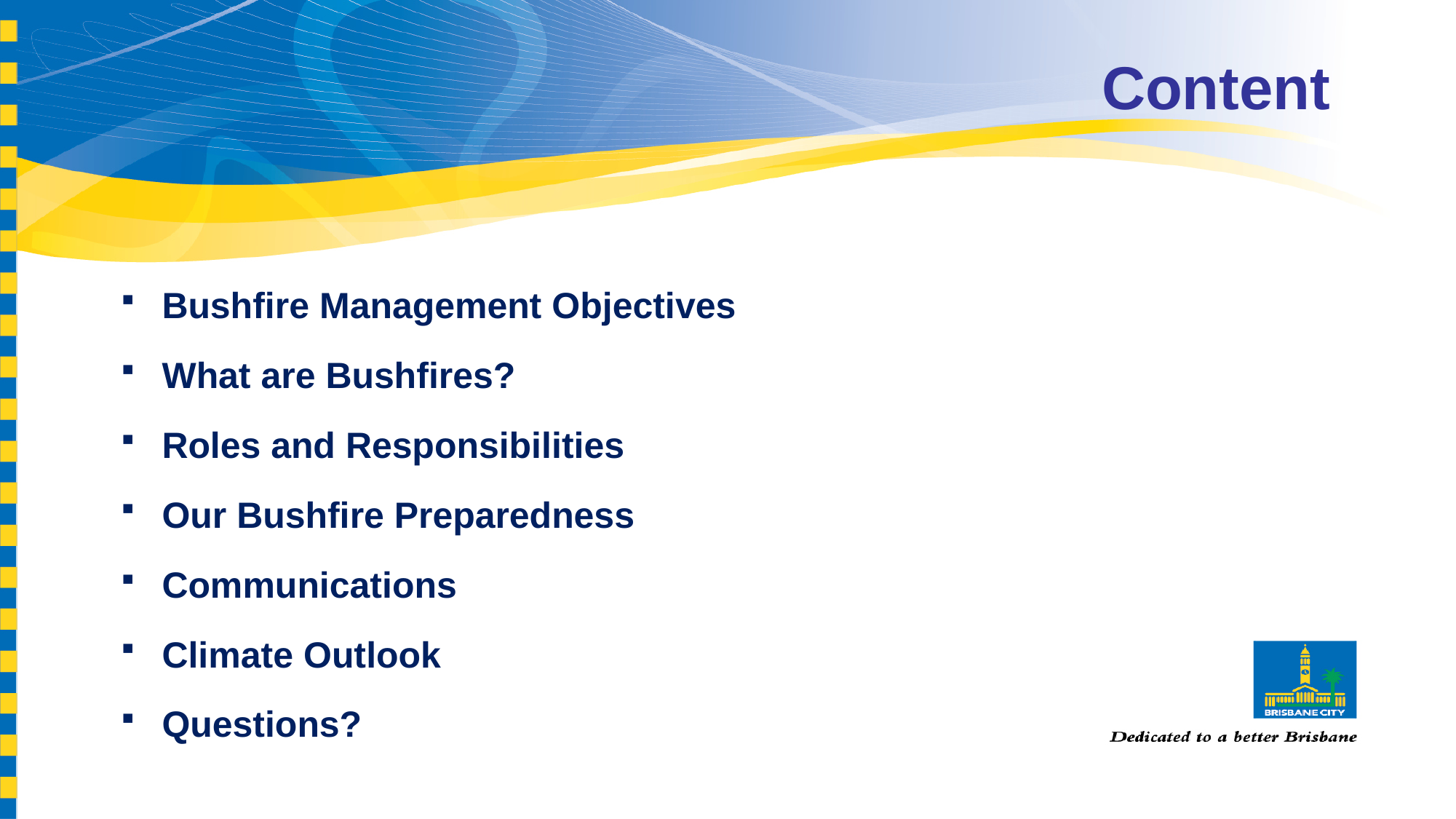

Content
Bushfire Management Objectives

What are Bushfires?

Roles and Responsibilities

Our Bushfire Preparedness

Communications

Climate Outlook

Questions?